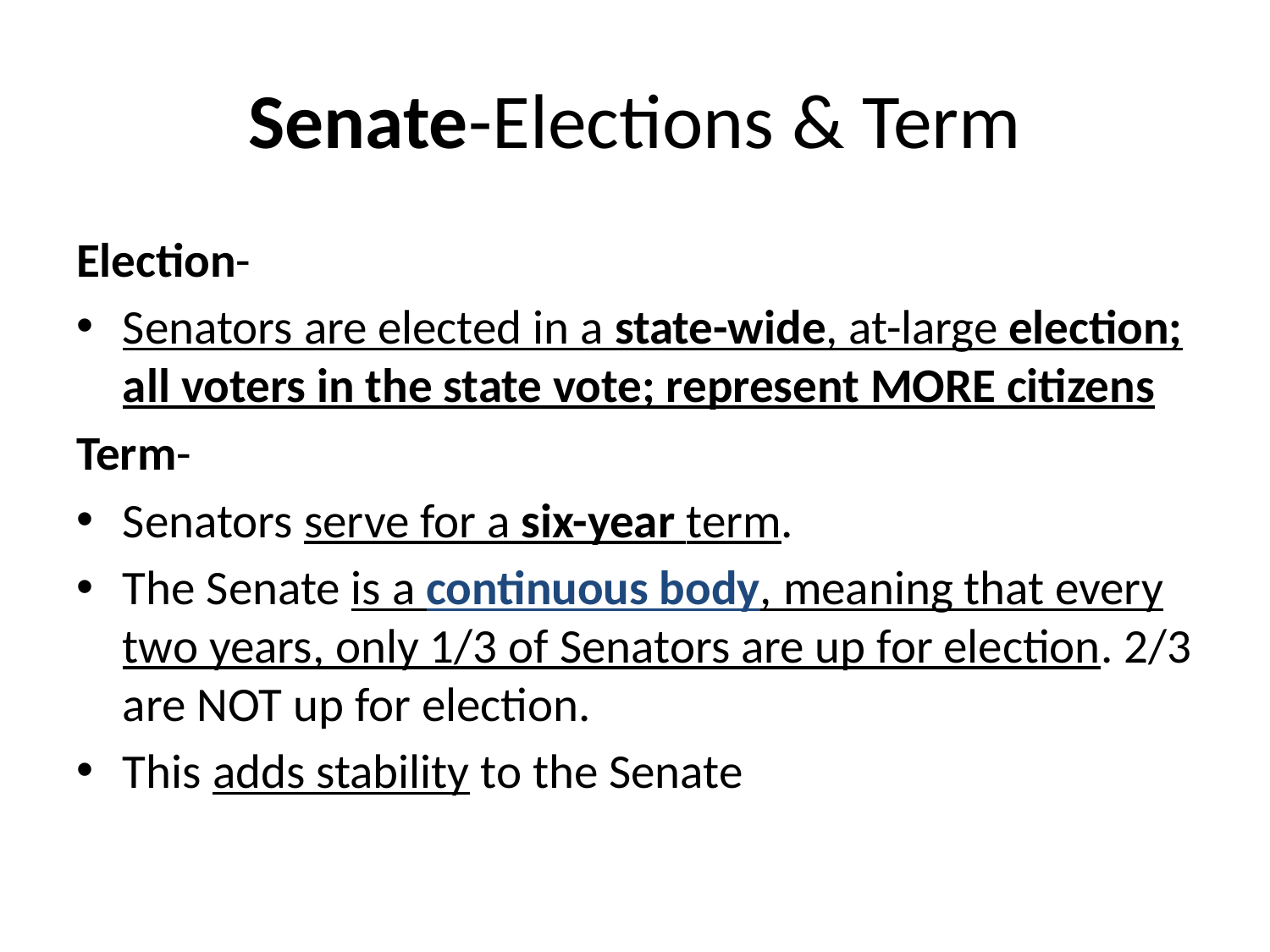

# Senate-Elections & Term
Election-
Senators are elected in a state-wide, at-large election; all voters in the state vote; represent MORE citizens
Term-
Senators serve for a six-year term.
The Senate is a continuous body, meaning that every two years, only 1/3 of Senators are up for election. 2/3 are NOT up for election.
This adds stability to the Senate